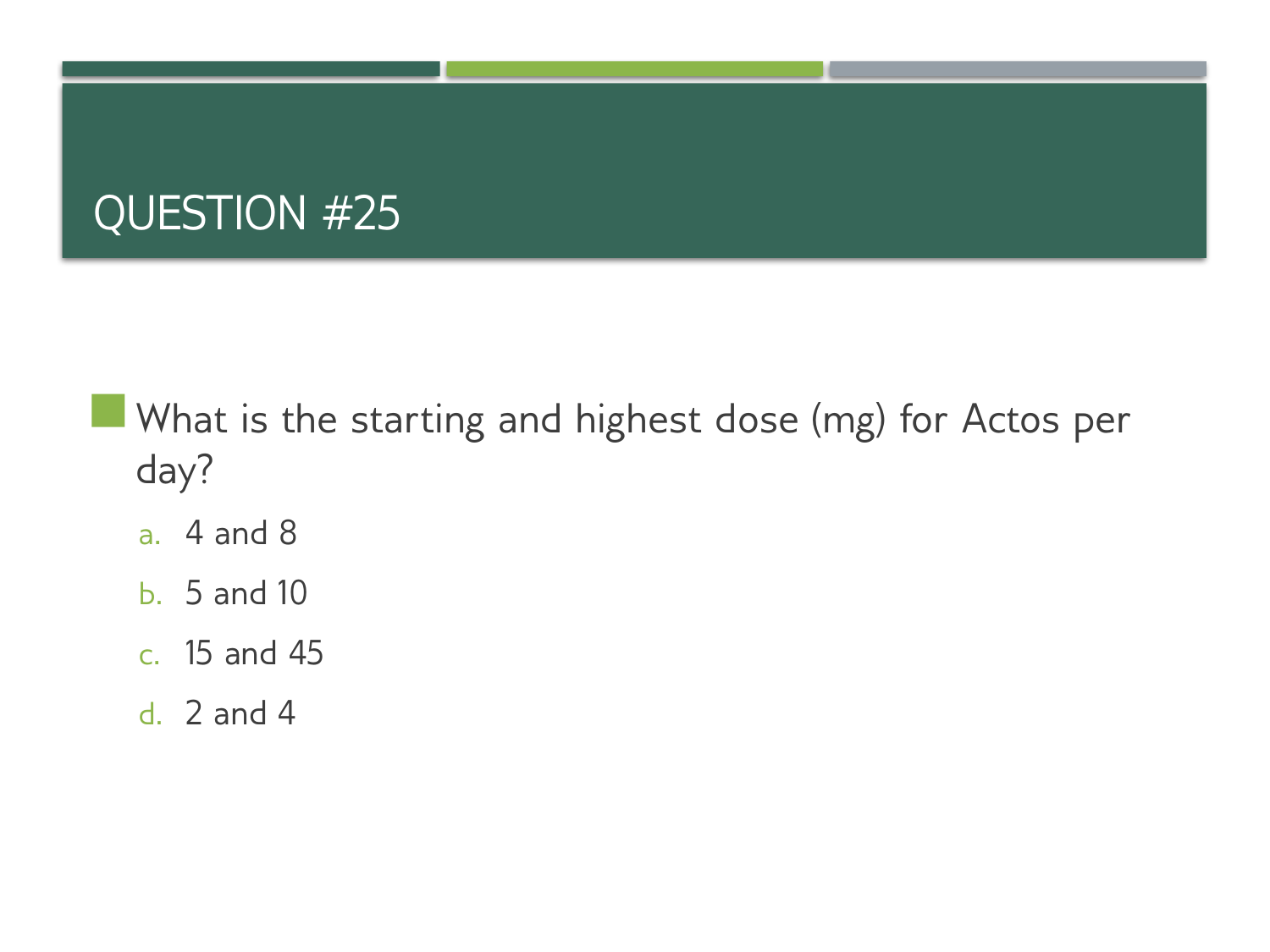

# QUESTION #25
What is the starting and highest dose (mg) for Actos per day?
4 and 8
5 and 10
15 and 45
2 and 4